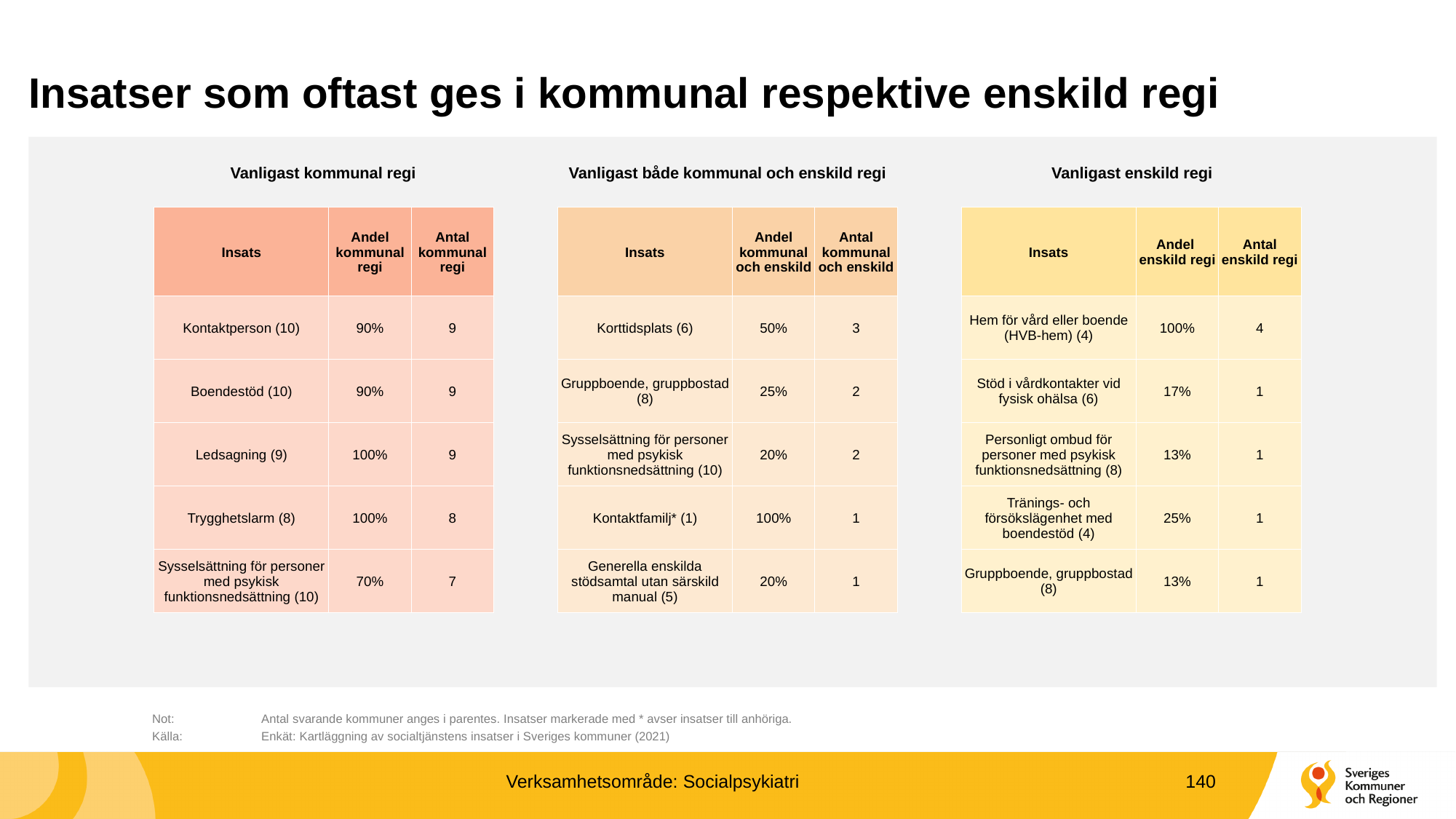

# Insatser som oftast ges i kommunal respektive enskild regi
Vanligast kommunal regi
Vanligast både kommunal och enskild regi
Vanligast enskild regi
| Insats | Andel kommunal regi | Antal kommunal regi |  | Insats | Andel kommunal och enskild | Antal kommunal och enskild |  | Insats | Andel enskild regi | Antal enskild regi |
| --- | --- | --- | --- | --- | --- | --- | --- | --- | --- | --- |
| Kontaktperson (10) | 90% | 9 |  | Korttidsplats (6) | 50% | 3 |  | Hem för vård eller boende (HVB-hem) (4) | 100% | 4 |
| Boendestöd (10) | 90% | 9 |  | Gruppboende, gruppbostad (8) | 25% | 2 |  | Stöd i vårdkontakter vid fysisk ohälsa (6) | 17% | 1 |
| Ledsagning (9) | 100% | 9 |  | Sysselsättning för personer med psykisk funktionsnedsättning (10) | 20% | 2 |  | Personligt ombud för personer med psykisk funktionsnedsättning (8) | 13% | 1 |
| Trygghetslarm (8) | 100% | 8 |  | Kontaktfamilj\* (1) | 100% | 1 |  | Tränings- och försökslägenhet med boendestöd (4) | 25% | 1 |
| Sysselsättning för personer med psykisk funktionsnedsättning (10) | 70% | 7 |  | Generella enskilda stödsamtal utan särskild manual (5) | 20% | 1 |  | Gruppboende, gruppbostad (8) | 13% | 1 |
	Not: 	Antal svarande kommuner anges i parentes. Insatser markerade med * avser insatser till anhöriga.
	Källa:	Enkät: Kartläggning av socialtjänstens insatser i Sveriges kommuner (2021)
Verksamhetsområde: Socialpsykiatri
140